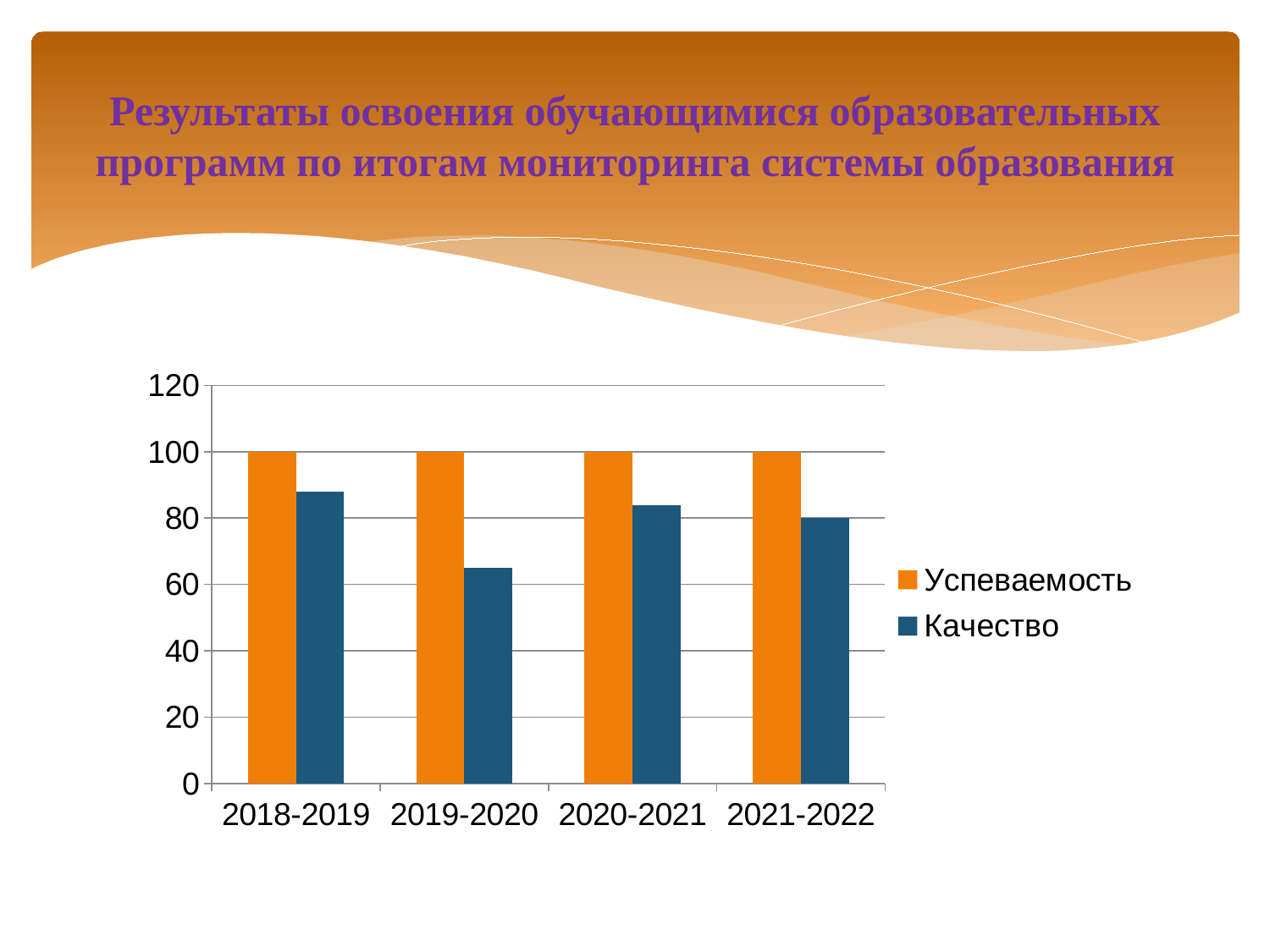

# Результаты освоения обучающимися образовательных программ по итогам мониторинга системы образования

### Chart

| Category | Успеваемость | Качество |
|---|---|---|
| 2018-2019 | 100.0 | 88.0 |
| 2019-2020 | 100.0 | 65.0 |
| 2020-2021 | 100.0 | 84.0 |
| 2021-2022 | 100.0 | 80.0 |